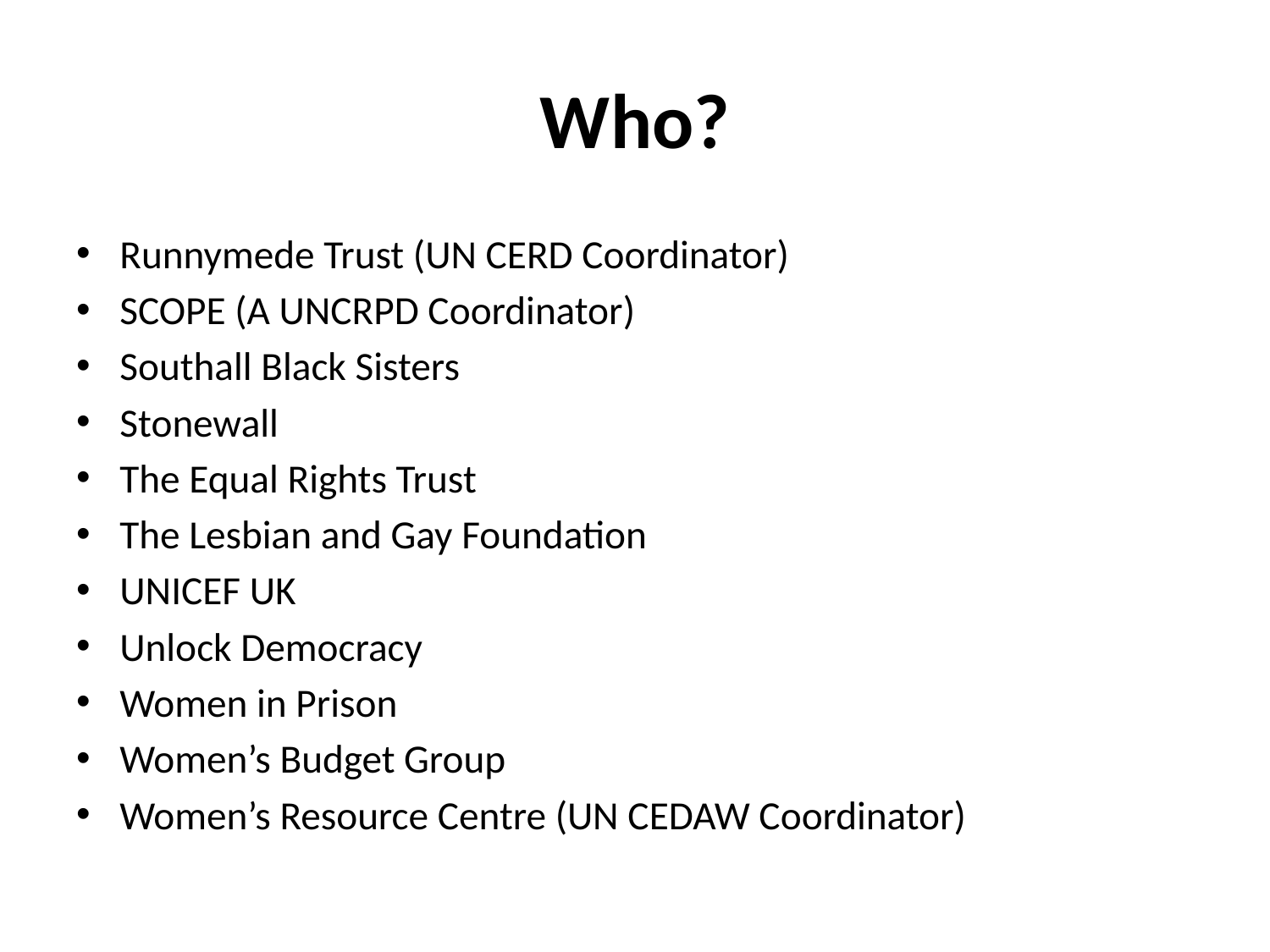

# Who?
Runnymede Trust (UN CERD Coordinator)
SCOPE (A UNCRPD Coordinator)
Southall Black Sisters
Stonewall
The Equal Rights Trust
The Lesbian and Gay Foundation
UNICEF UK
Unlock Democracy
Women in Prison
Women’s Budget Group
Women’s Resource Centre (UN CEDAW Coordinator)